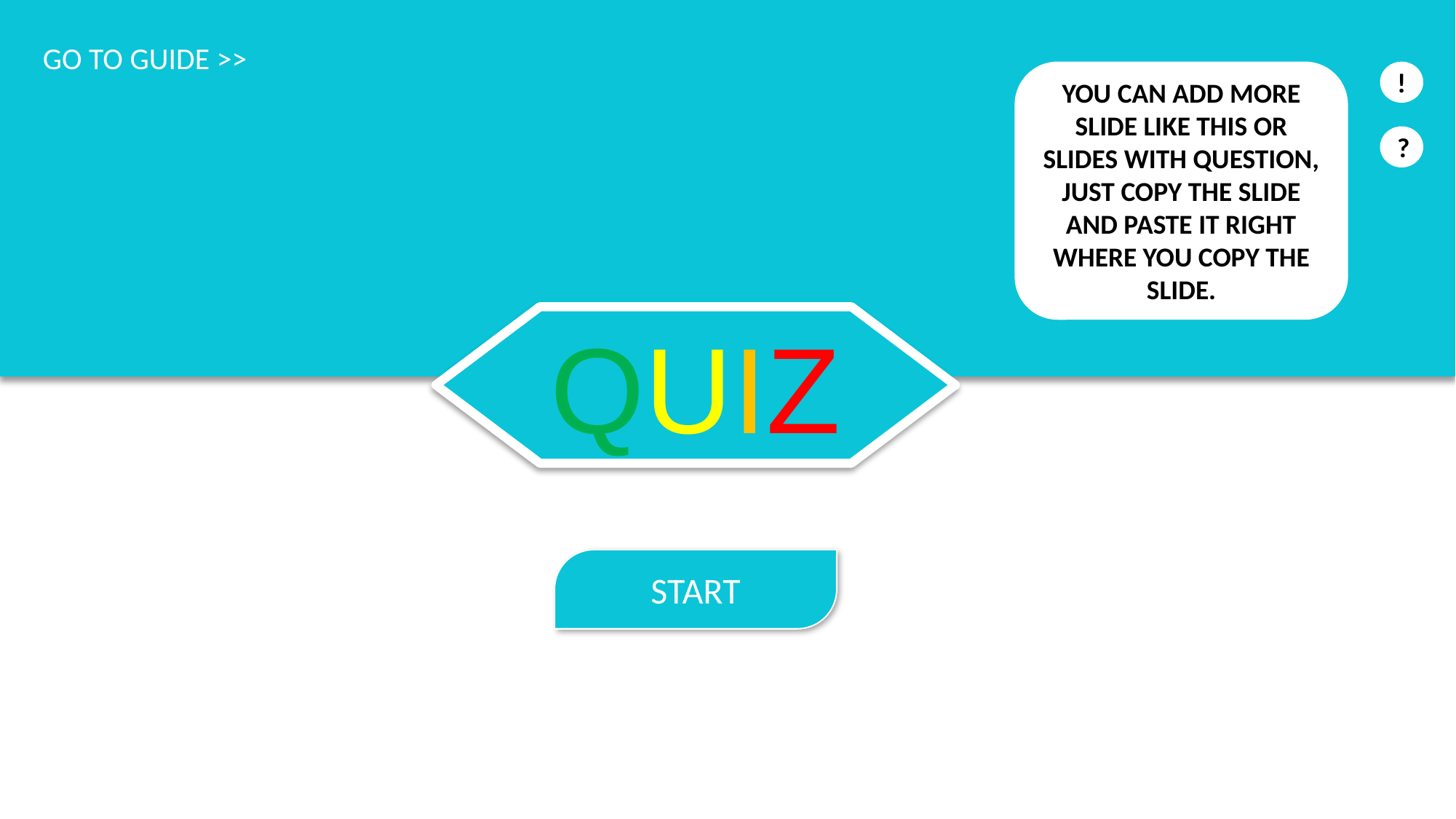

GO TO GUIDE >>
YOU CAN ADD MORE SLIDE LIKE THIS OR SLIDES WITH QUESTION,
JUST COPY THE SLIDE AND PASTE IT RIGHT WHERE YOU COPY THE SLIDE.
!
?
QUIZ
START